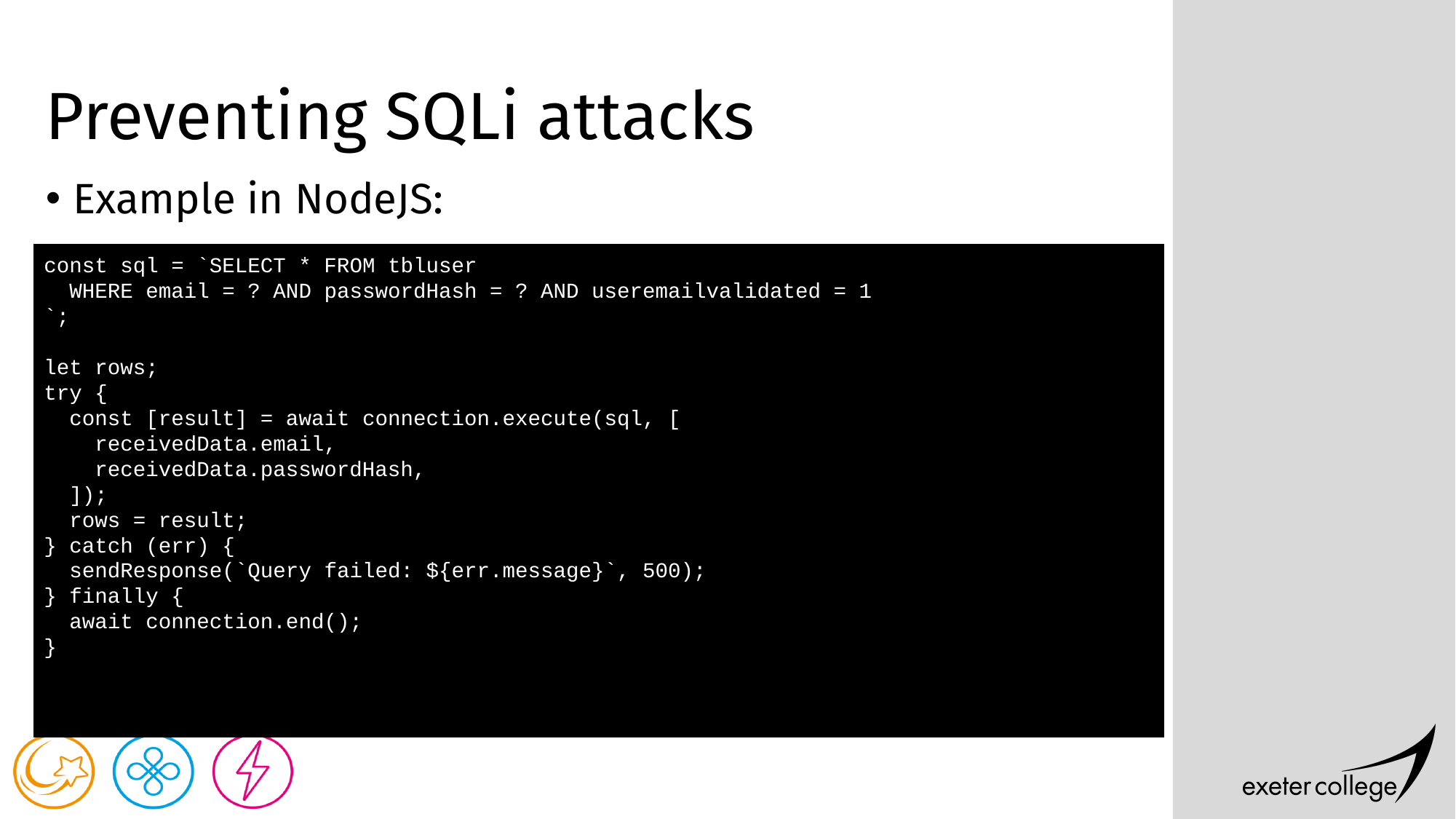

# Preventing SQLi attacks
Example in NodeJS:

const sql = `SELECT * FROM tbluser
  WHERE email = ? AND passwordHash = ? AND useremailvalidated = 1
`;

let rows;
try {
  const [result] = await connection.execute(sql, [
    receivedData.email,
    receivedData.passwordHash,
  ]);
  rows = result;
} catch (err) {
  sendResponse(`Query failed: ${err.message}`, 500);
} finally {
  await connection.end();
}